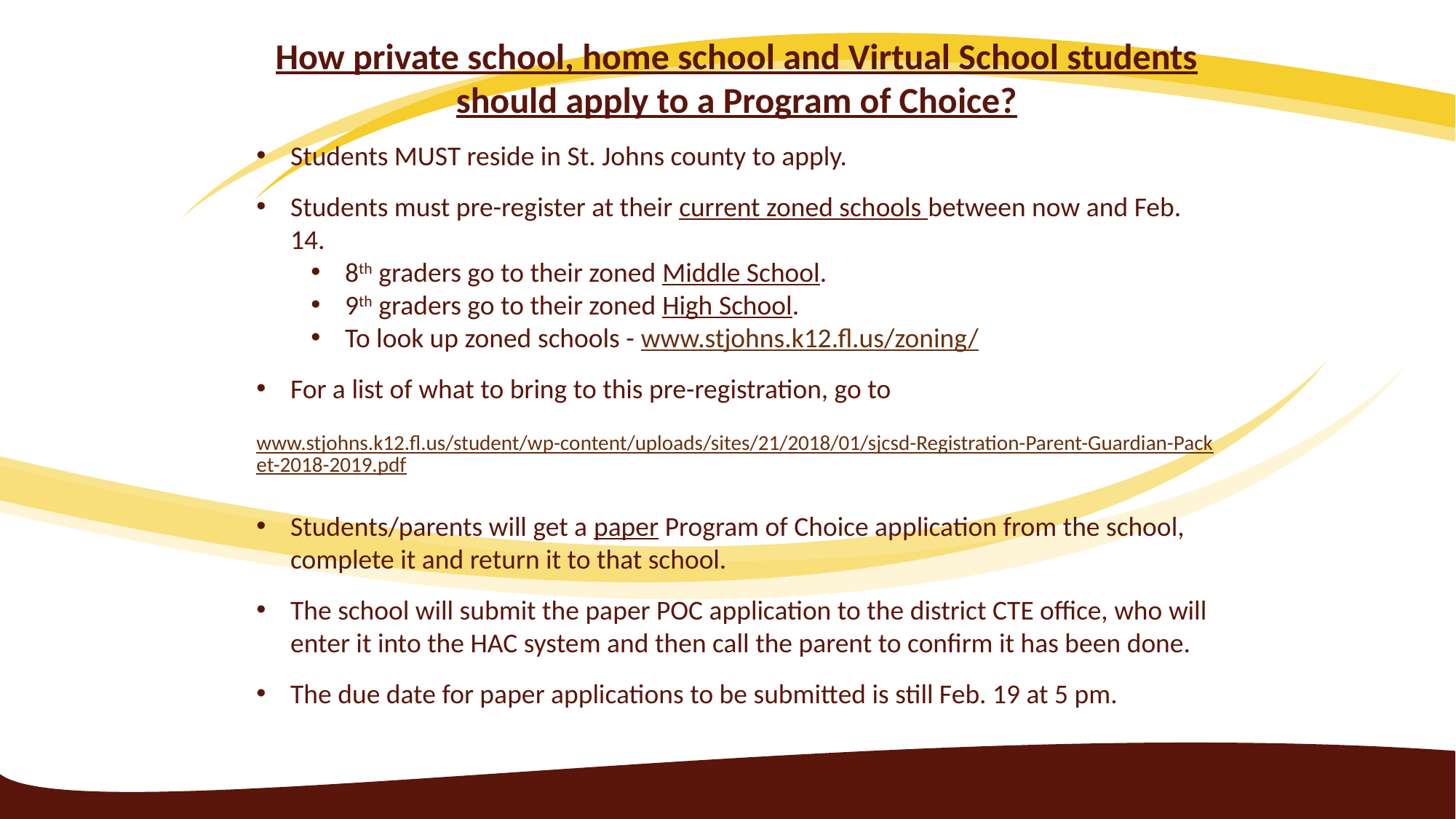

How private school, home school and Virtual School students should apply to a Program of Choice?

Students MUST reside in St. Johns county to apply.

Students must pre-register at their current zoned schools between now and Feb. 14.
8th graders go to their zoned Middle School.
9th graders go to their zoned High School.
To look up zoned schools - www.stjohns.k12.fl.us/zoning/

For a list of what to bring to this pre-registration, go to
	www.stjohns.k12.fl.us/student/wp-content/uploads/sites/21/2018/01/sjcsd-Registration-Parent-Guardian-Packet-2018-2019.pdf

Students/parents will get a paper Program of Choice application from the school, complete it and return it to that school.

The school will submit the paper POC application to the district CTE office, who will enter it into the HAC system and then call the parent to confirm it has been done.

The due date for paper applications to be submitted is still Feb. 19 at 5 pm.